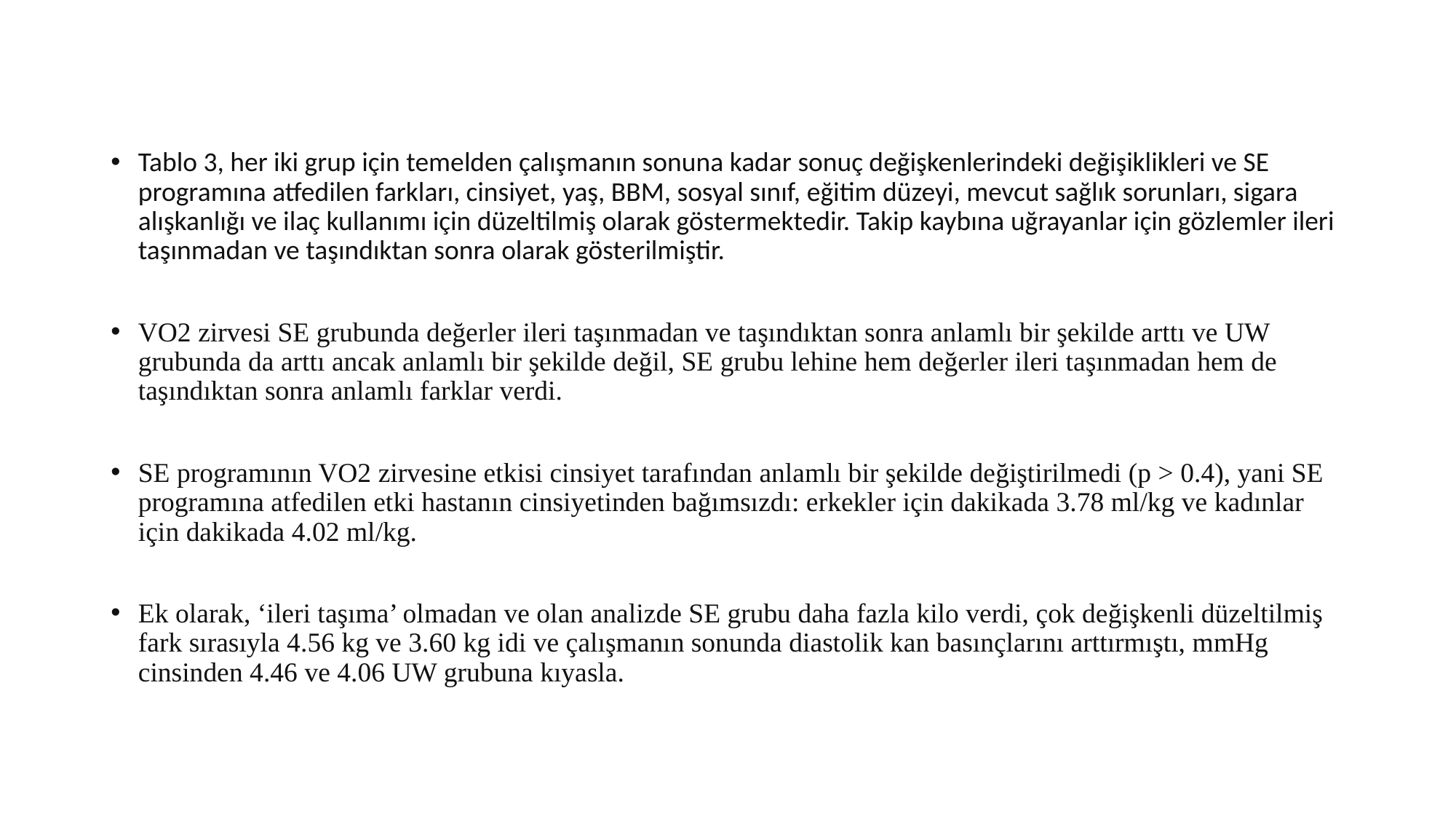

Tablo 3, her iki grup için temelden çalışmanın sonuna kadar sonuç değişkenlerindeki değişiklikleri ve SE programına atfedilen farkları, cinsiyet, yaş, BBM, sosyal sınıf, eğitim düzeyi, mevcut sağlık sorunları, sigara alışkanlığı ve ilaç kullanımı için düzeltilmiş olarak göstermektedir. Takip kaybına uğrayanlar için gözlemler ileri taşınmadan ve taşındıktan sonra olarak gösterilmiştir.

VO2 zirvesi SE grubunda değerler ileri taşınmadan ve taşındıktan sonra anlamlı bir şekilde arttı ve UW grubunda da arttı ancak anlamlı bir şekilde değil, SE grubu lehine hem değerler ileri taşınmadan hem de taşındıktan sonra anlamlı farklar verdi.

SE programının VO2 zirvesine etkisi cinsiyet tarafından anlamlı bir şekilde değiştirilmedi (p > 0.4), yani SE programına atfedilen etki hastanın cinsiyetinden bağımsızdı: erkekler için dakikada 3.78 ml/kg ve kadınlar için dakikada 4.02 ml/kg.

Ek olarak, ‘ileri taşıma’ olmadan ve olan analizde SE grubu daha fazla kilo verdi, çok değişkenli düzeltilmiş fark sırasıyla 4.56 kg ve 3.60 kg idi ve çalışmanın sonunda diastolik kan basınçlarını arttırmıştı, mmHg cinsinden 4.46 ve 4.06 UW grubuna kıyasla.